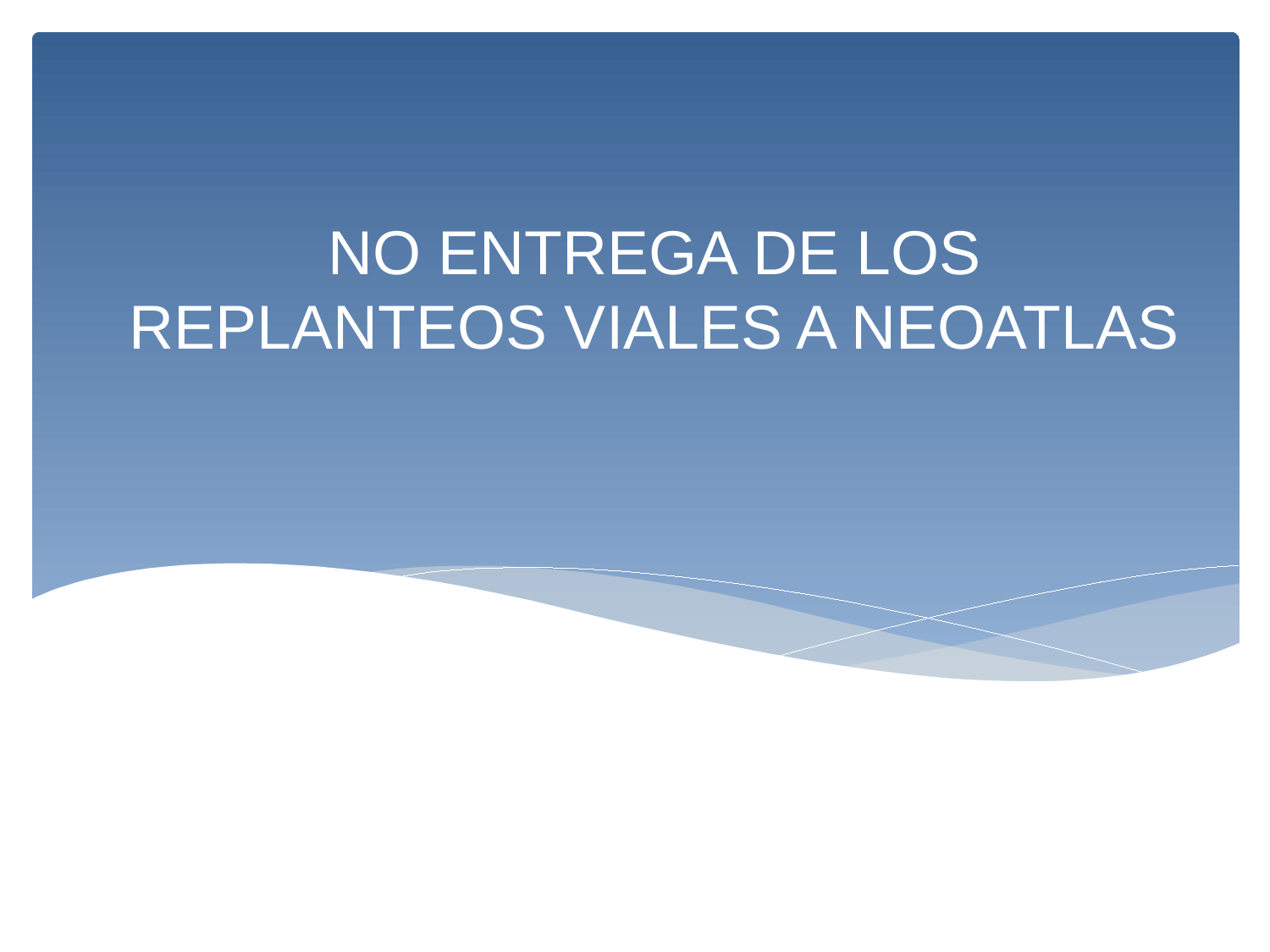

# NO ENTREGA DE LOS REPLANTEOS VIALES A NEOATLAS